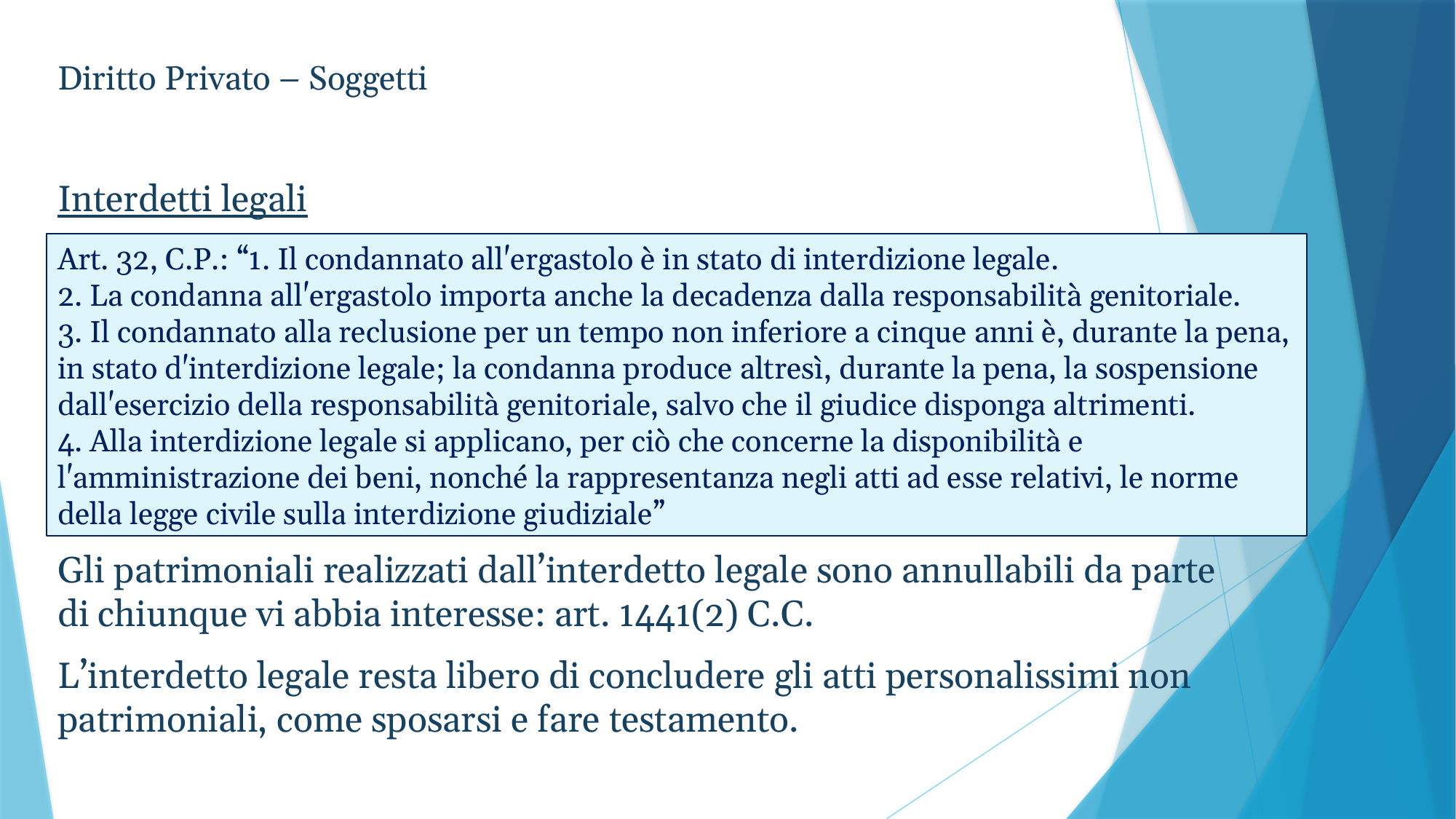

Diritto Privato – Soggetti
Interdetti legali

Gli patrimoniali realizzati dall’interdetto legale sono annullabili da parte di chiunque vi abbia interesse: art. 1441(2) C.C.
L’interdetto legale resta libero di concludere gli atti personalissimi non patrimoniali, come sposarsi e fare testamento.
Art. 32, C.P.: “1. Il condannato all'ergastolo è in stato di interdizione legale.
2. La condanna all'ergastolo importa anche la decadenza dalla responsabilità genitoriale.
3. Il condannato alla reclusione per un tempo non inferiore a cinque anni è, durante la pena, in stato d'interdizione legale; la condanna produce altresì, durante la pena, la sospensione dall'esercizio della responsabilità genitoriale, salvo che il giudice disponga altrimenti.
4. Alla interdizione legale si applicano, per ciò che concerne la disponibilità e l'amministrazione dei beni, nonché la rappresentanza negli atti ad esse relativi, le norme della legge civile sulla interdizione giudiziale”